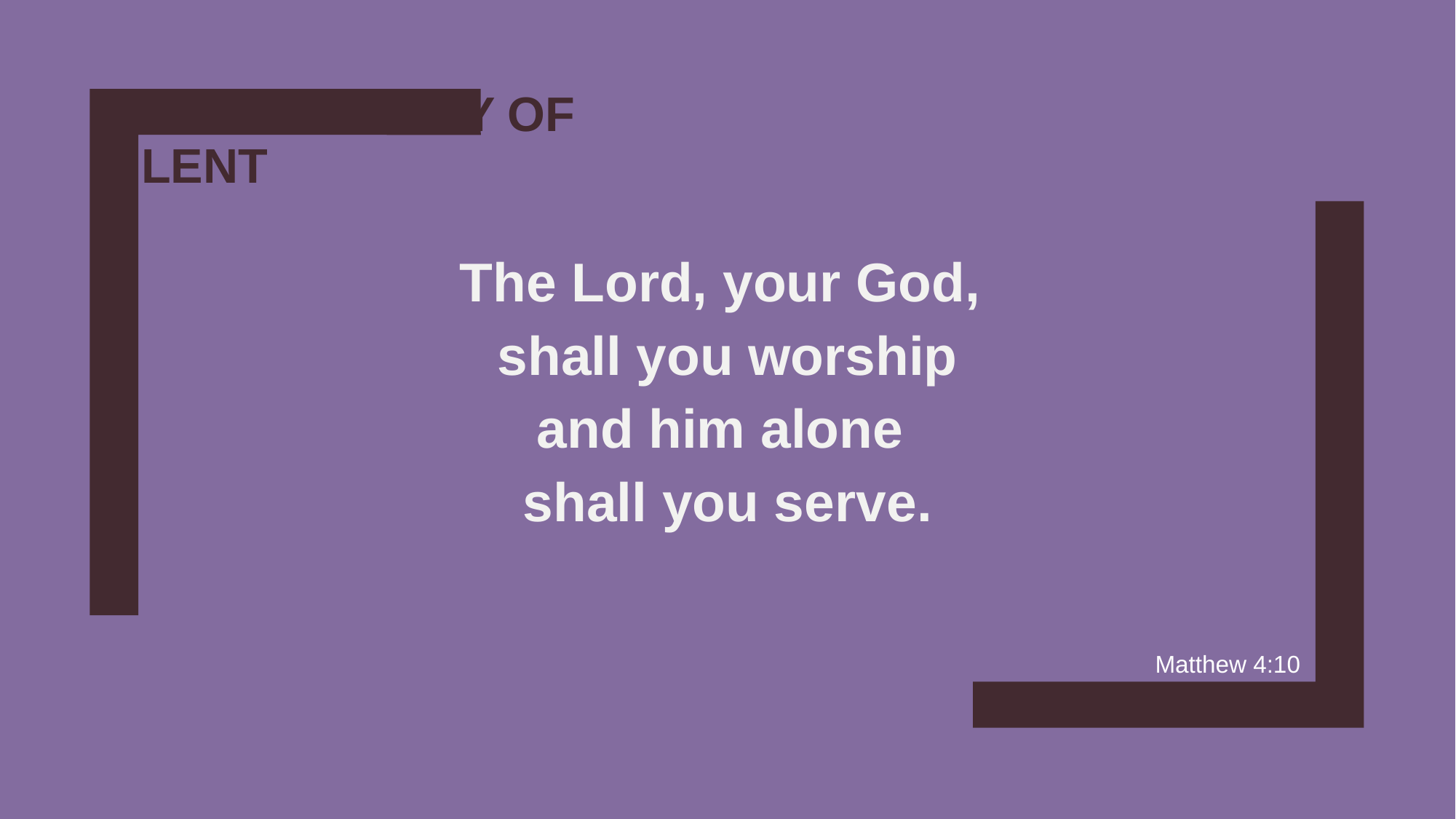

# First Sunday of lent
The Lord, your God,
shall you worship
and him alone
shall you serve.
Matthew 4:10